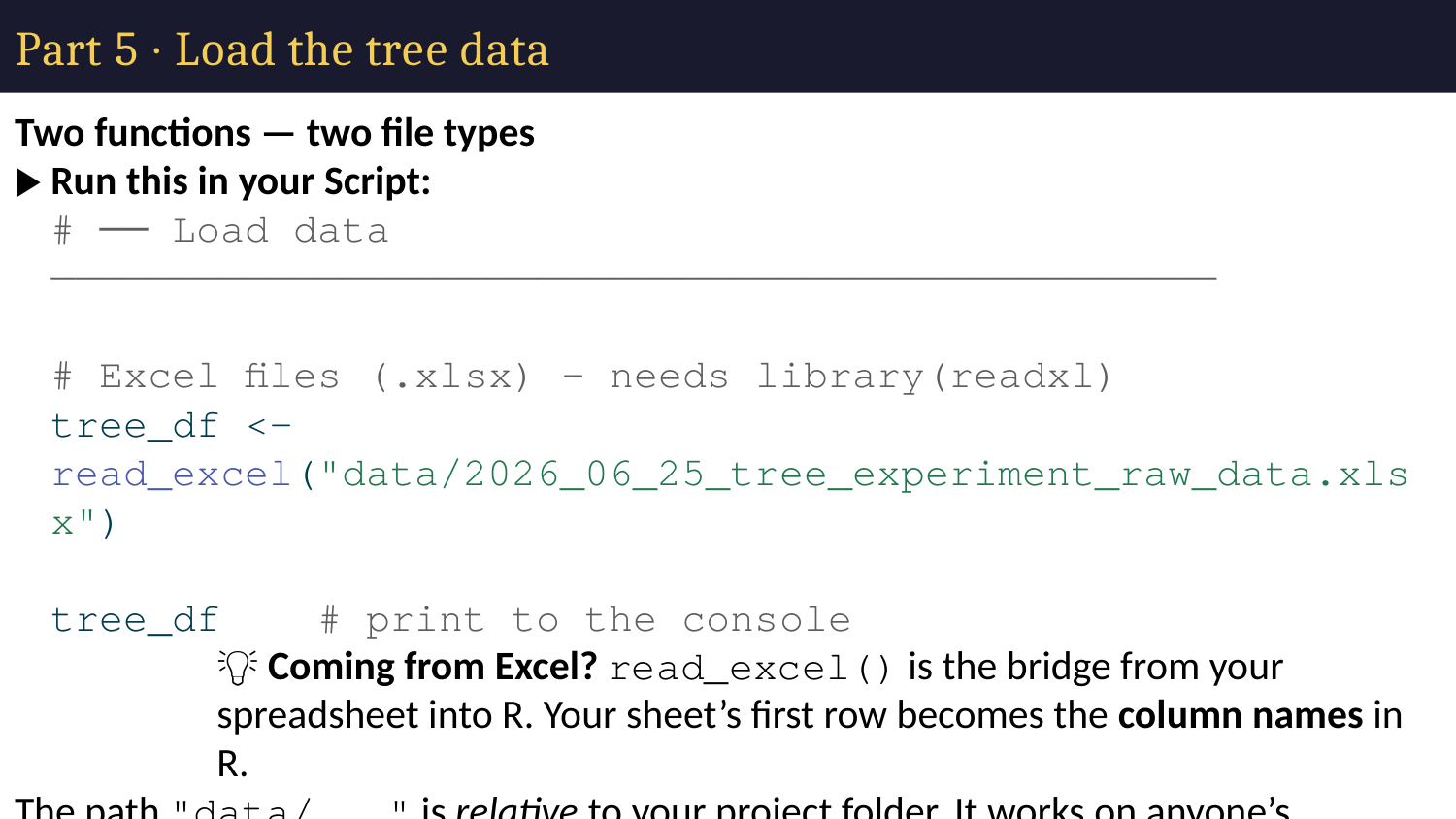

# Part 5 · Load the tree data
Two functions — two file types
▶ Run this in your Script:
# ── Load data ──────────────────────────────────────────────── # Excel files (.xlsx) — needs library(readxl) tree_df <- read_excel("data/2026_06_25_tree_experiment_raw_data.xlsx") tree_df    # print to the console
💡 Coming from Excel? read_excel() is the bridge from your spreadsheet into R. Your sheet’s first row becomes the column names in R.
The path "data/..." is relative to your project folder. It works on anyone’s computer — not just yours.
Also: read CSV files with read_csv()
Many public datasets (NOAA climate data, iNaturalist, eBird) come as .csv files. The tidyverse provides read_csv() for these:
# CSV files (.csv) — comes with tidyverse, no extra install # noaa_df <- read_csv("data/noaa_global_yearly_temps.csv")
💡 Key difference: read_excel() needs library(readxl). read_csv() comes with library(tidyverse) — no extra install needed.